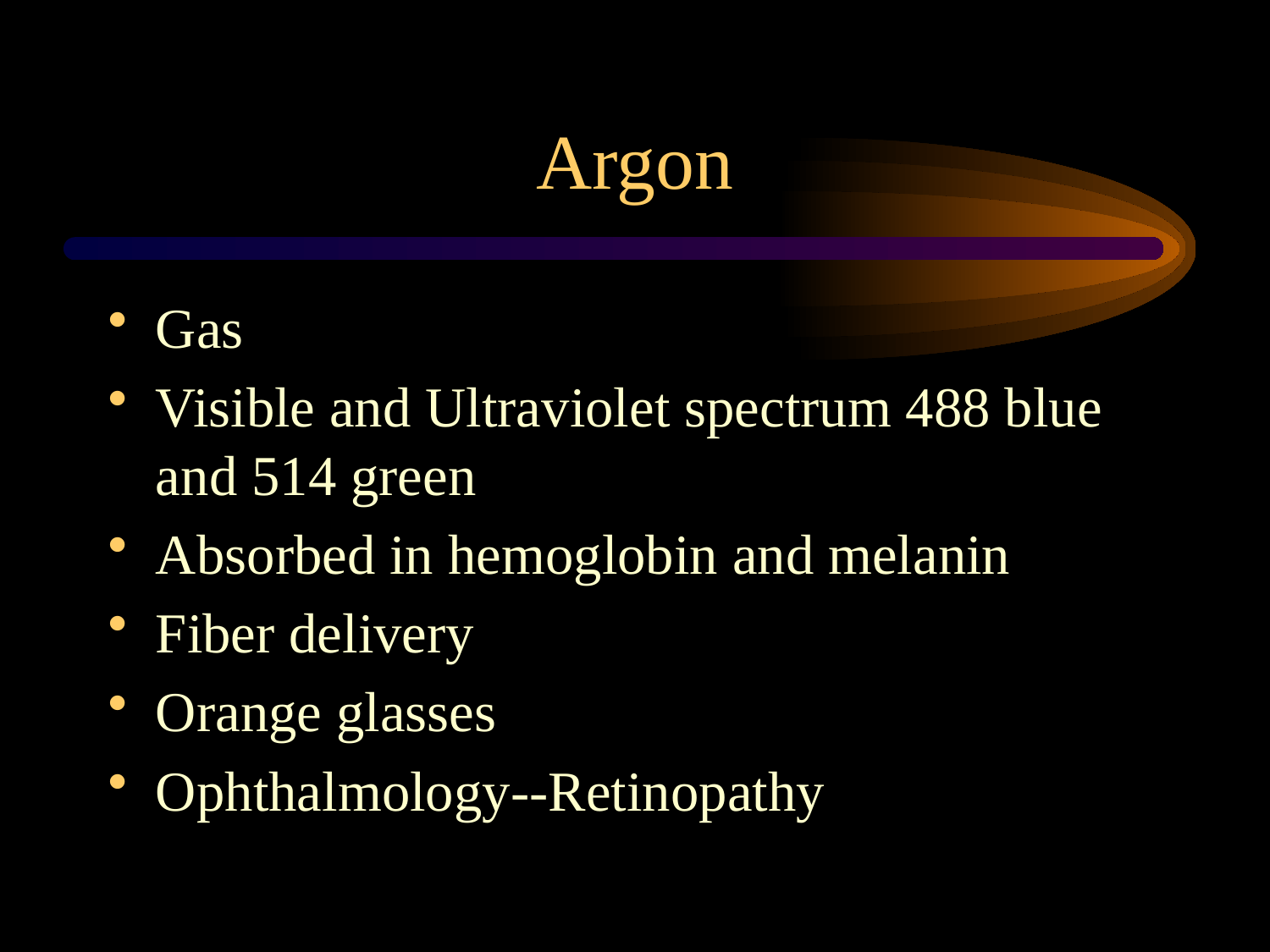

# Argon
Gas
Visible and Ultraviolet spectrum 488 blue and 514 green
Absorbed in hemoglobin and melanin
Fiber delivery
Orange glasses
Ophthalmology--Retinopathy